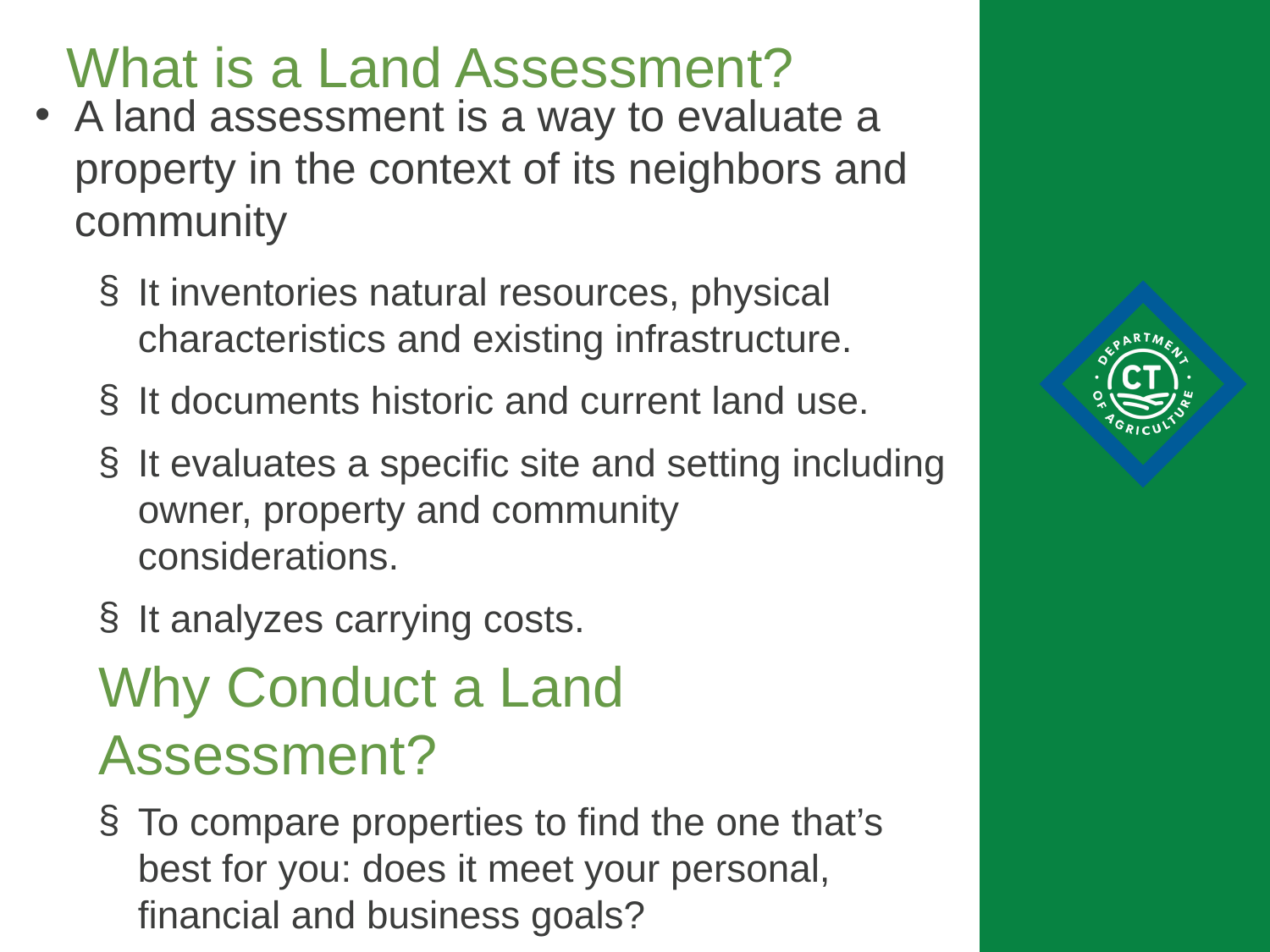

What is a Land Assessment?
A land assessment is a way to evaluate a property in the context of its neighbors and community
It inventories natural resources, physical characteristics and existing infrastructure.
It documents historic and current land use.
It evaluates a specific site and setting including owner, property and community considerations.
It analyzes carrying costs.
Why Conduct a Land Assessment?
To compare properties to find the one that’s best for you: does it meet your personal, financial and business goals?